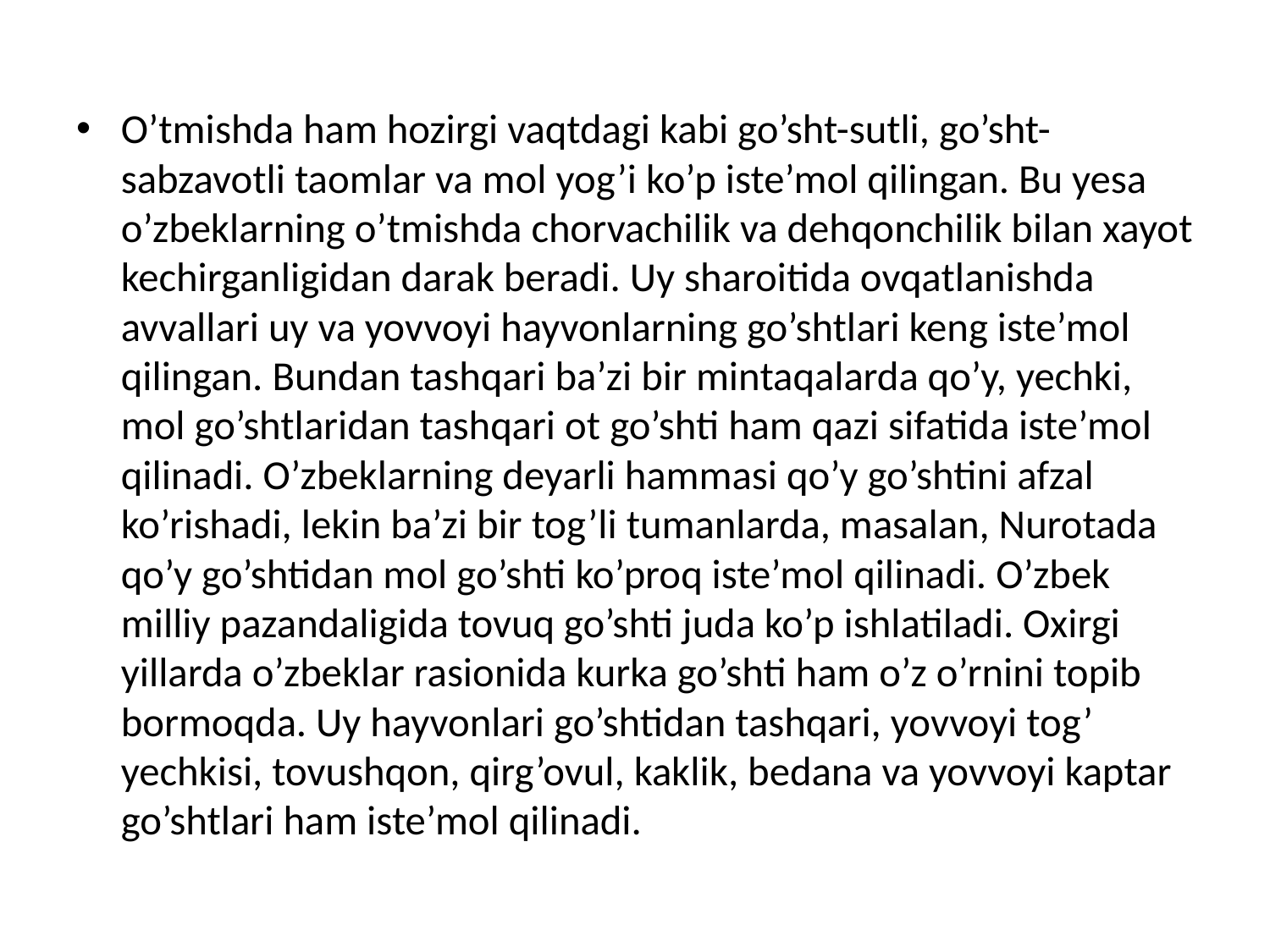

O’tmishda ham hozirgi vaqtdagi kabi go’sht-sutli, go’sht-sabzavotli taomlar va mol yog’i ko’p iste’mol qilingan. Bu yesa o’zbeklarning o’tmishda chorvachilik va dehqonchilik bilan xayot kechirganligidan darak beradi. Uy sharoitida ovqatlanishda avvallari uy va yovvoyi hayvonlarning go’shtlari keng iste’mol qilingan. Bundan tashqari ba’zi bir mintaqalarda qo’y, yechki, mol go’shtlaridan tashqari ot go’shti ham qazi sifatida iste’mol qilinadi. O’zbeklarning deyarli hammasi qo’y go’shtini afzal ko’rishadi, lekin ba’zi bir tog’li tumanlarda, masalan, Nurotada qo’y go’shtidan mol go’shti ko’proq iste’mol qilinadi. O’zbek milliy pazandaligida tovuq go’shti juda ko’p ishlatiladi. Oxirgi yillarda o’zbeklar rasionida kurka go’shti ham o’z o’rnini topib bormoqda. Uy hayvonlari go’shtidan tashqari, yovvoyi tog’ yechkisi, tovushqon, qirg’ovul, kaklik, bedana va yovvoyi kaptar go’shtlari ham iste’mol qilinadi.